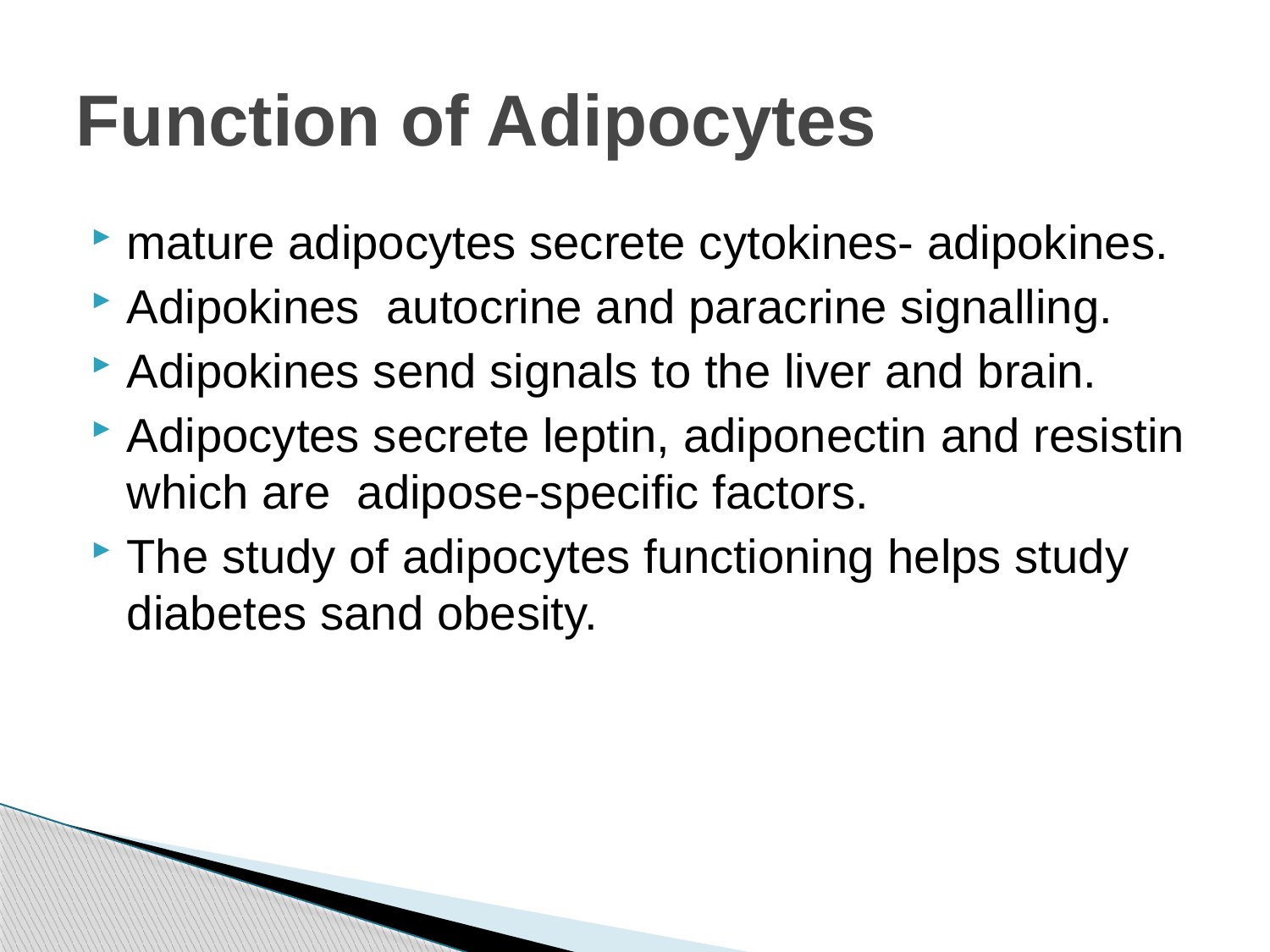

# Function of Adipocytes
mature adipocytes secrete cytokines- adipokines.
Adipokines  autocrine and paracrine signalling.
Adipokines send signals to the liver and brain.
Adipocytes secrete leptin, adiponectin and resistin which are  adipose-specific factors.
The study of adipocytes functioning helps study diabetes sand obesity.